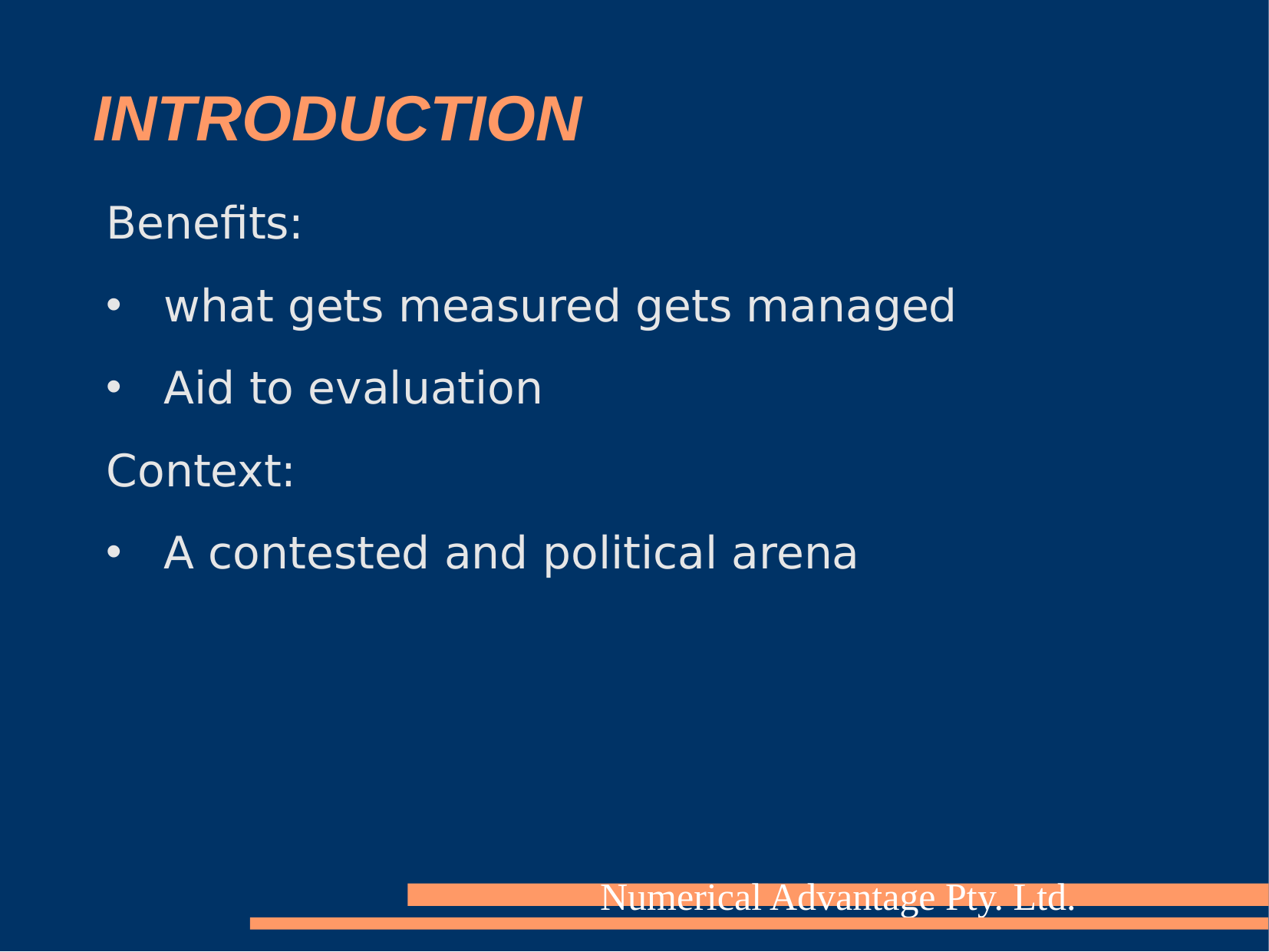

INTRODUCTION
Benefits:
what gets measured gets managed
Aid to evaluation
Context:
A contested and political arena